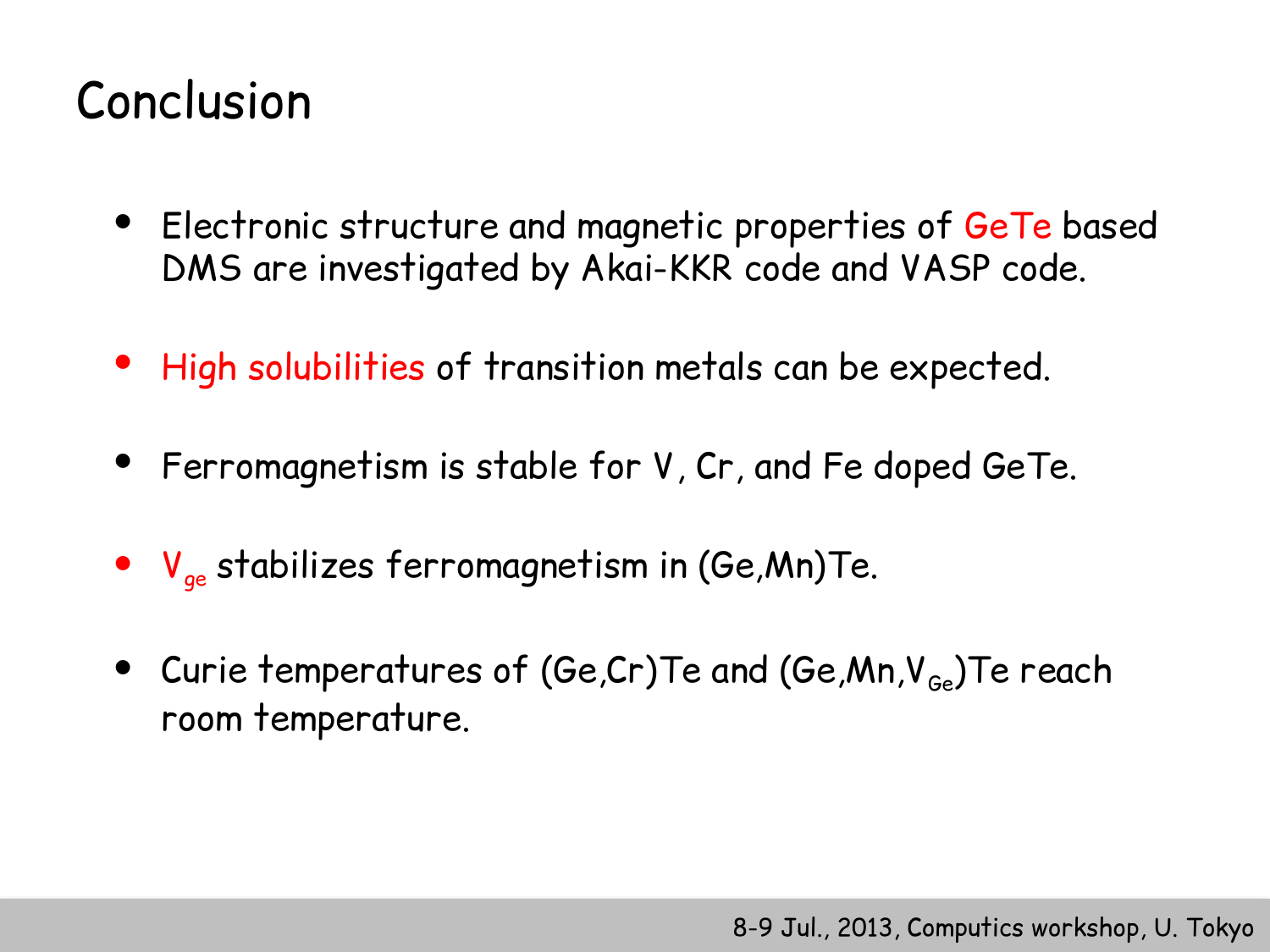

# Conclusion
Electronic structure and magnetic properties of GeTe based DMS are investigated by Akai-KKR code and VASP code.

High solubilities of transition metals can be expected.

Ferromagnetism is stable for V, Cr, and Fe doped GeTe.

Vge stabilizes ferromagnetism in (Ge,Mn)Te.

Curie temperatures of (Ge,Cr)Te and (Ge,Mn,VGe)Te reach  room temperature.